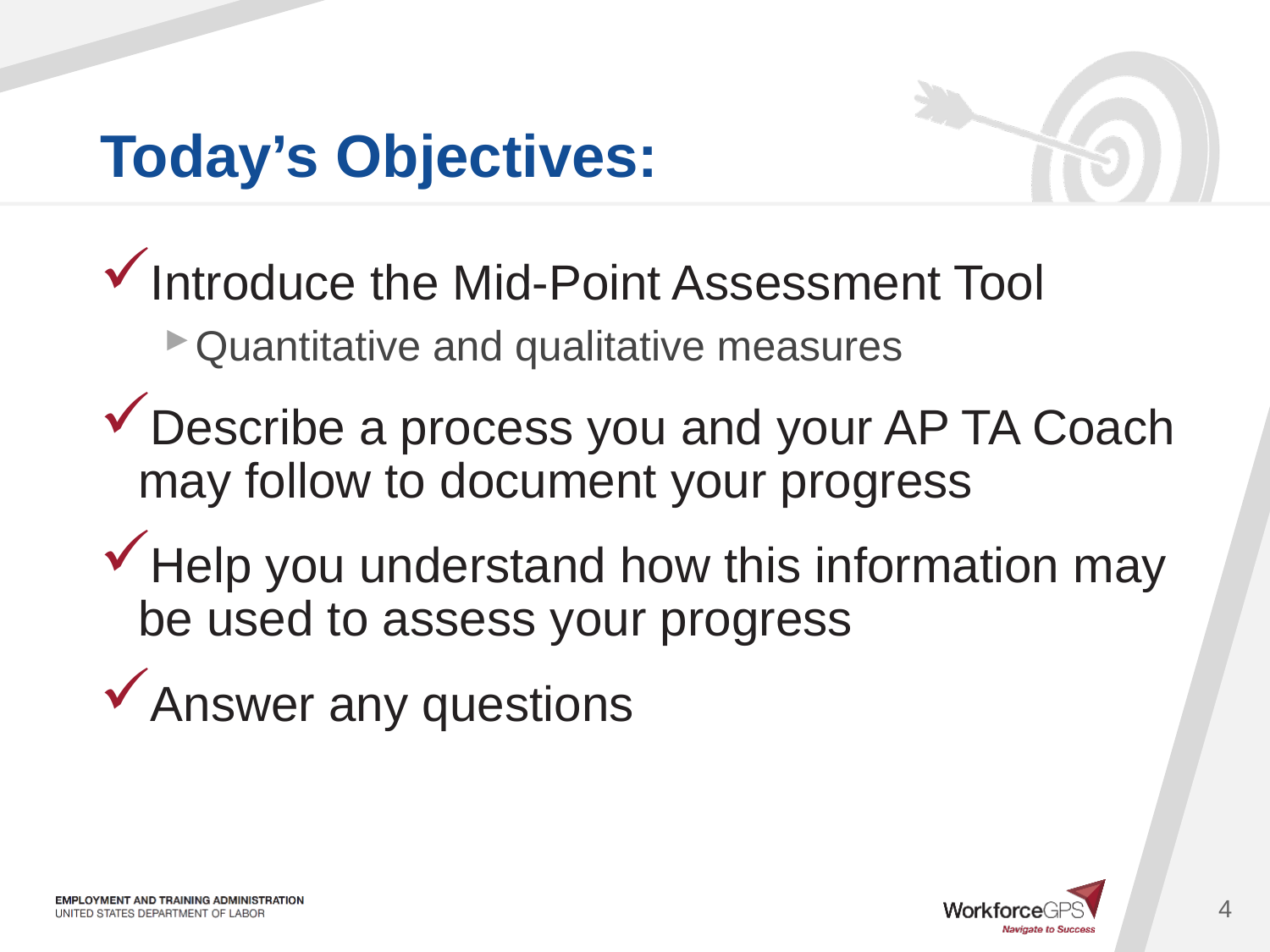

Introduce the Mid-Point Assessment Tool
Quantitative and qualitative measures
Describe a process you and your AP TA Coach may follow to document your progress
Help you understand how this information may be used to assess your progress
Answer any questions

4